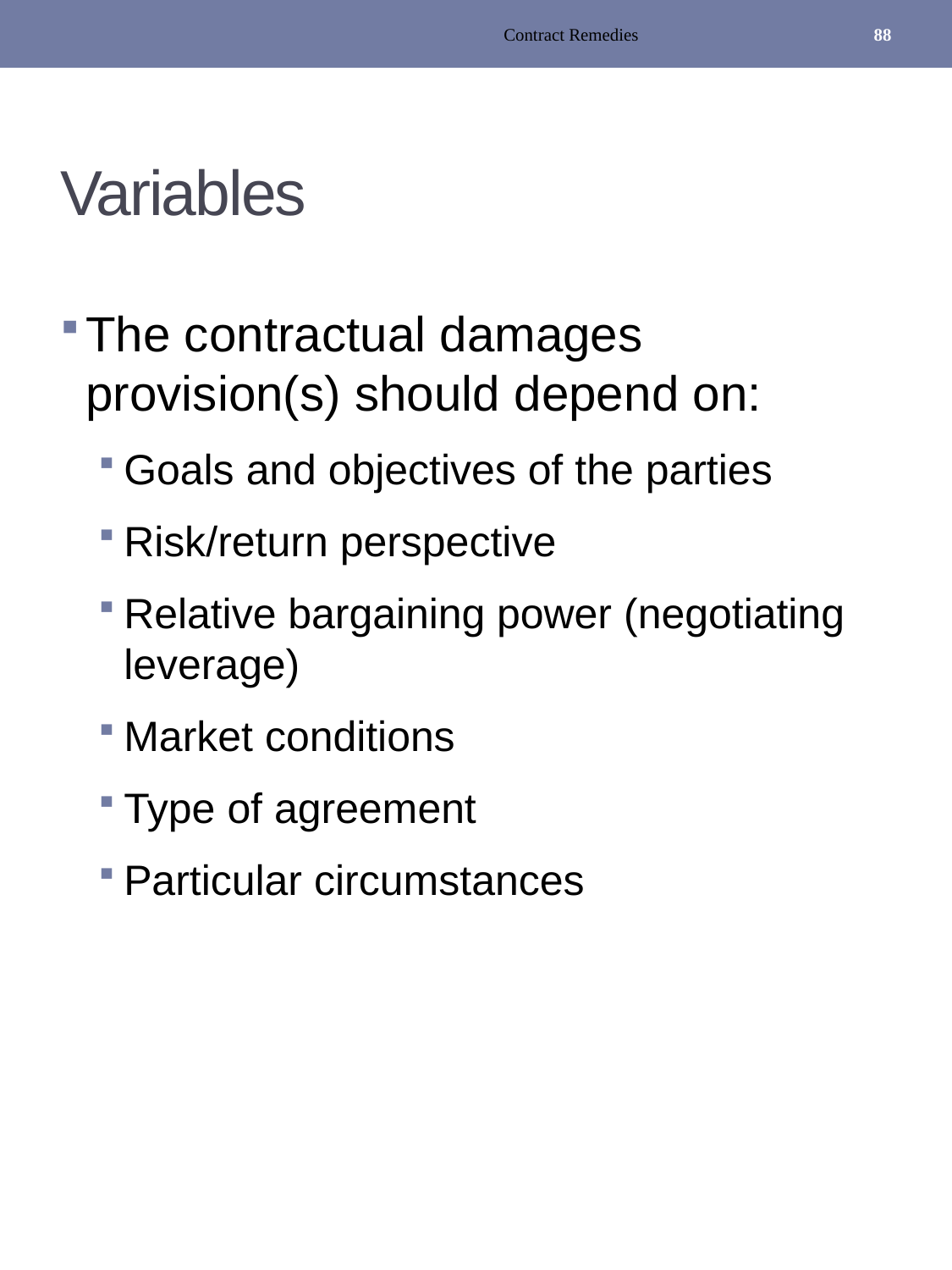

Contract Remedies
88
# Variables
The contractual damages provision(s) should depend on:
Goals and objectives of the parties
Risk/return perspective
Relative bargaining power (negotiating leverage)
Market conditions
Type of agreement
Particular circumstances